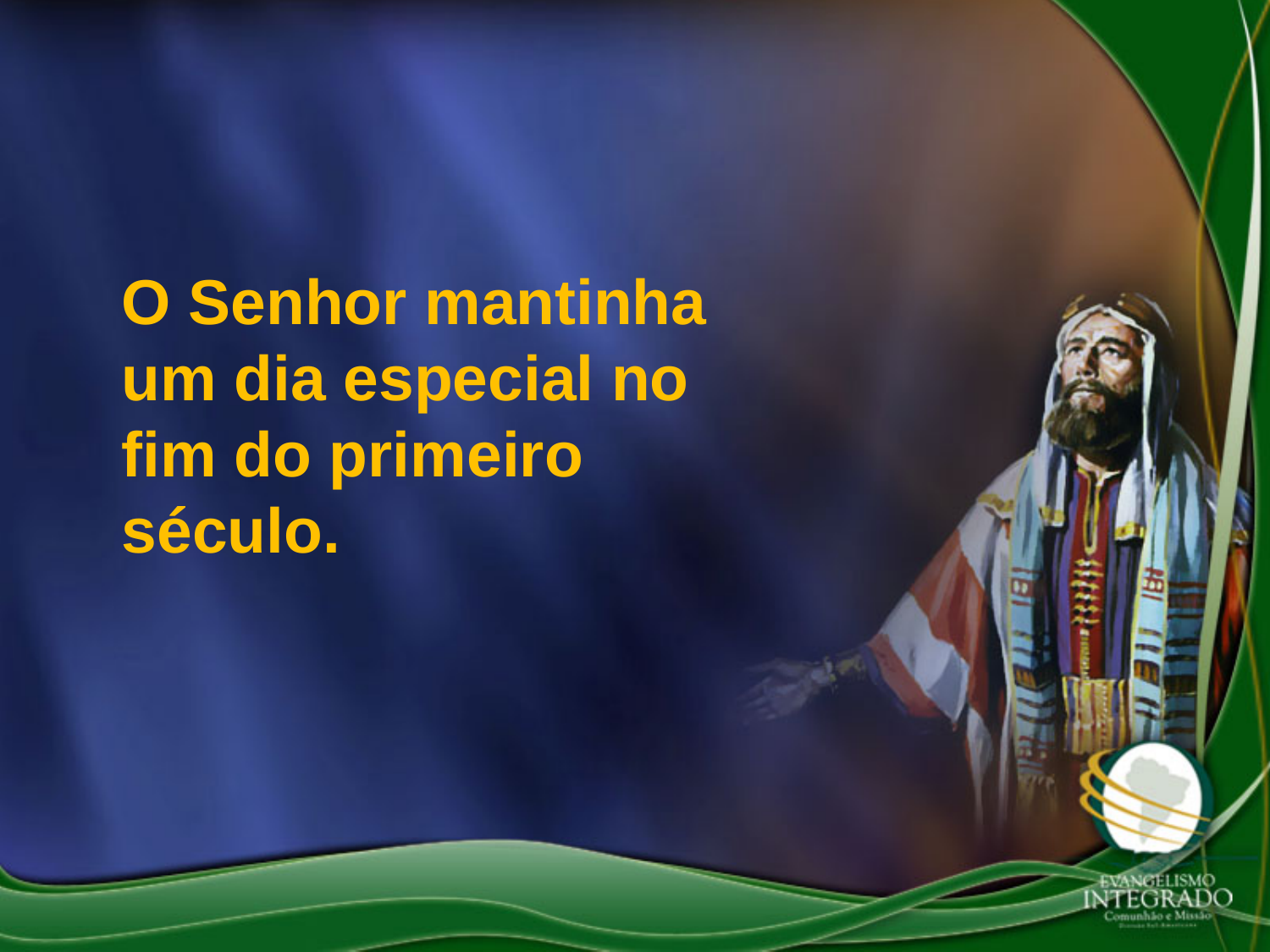

O Senhor mantinha um dia especial no fim do primeiro século.